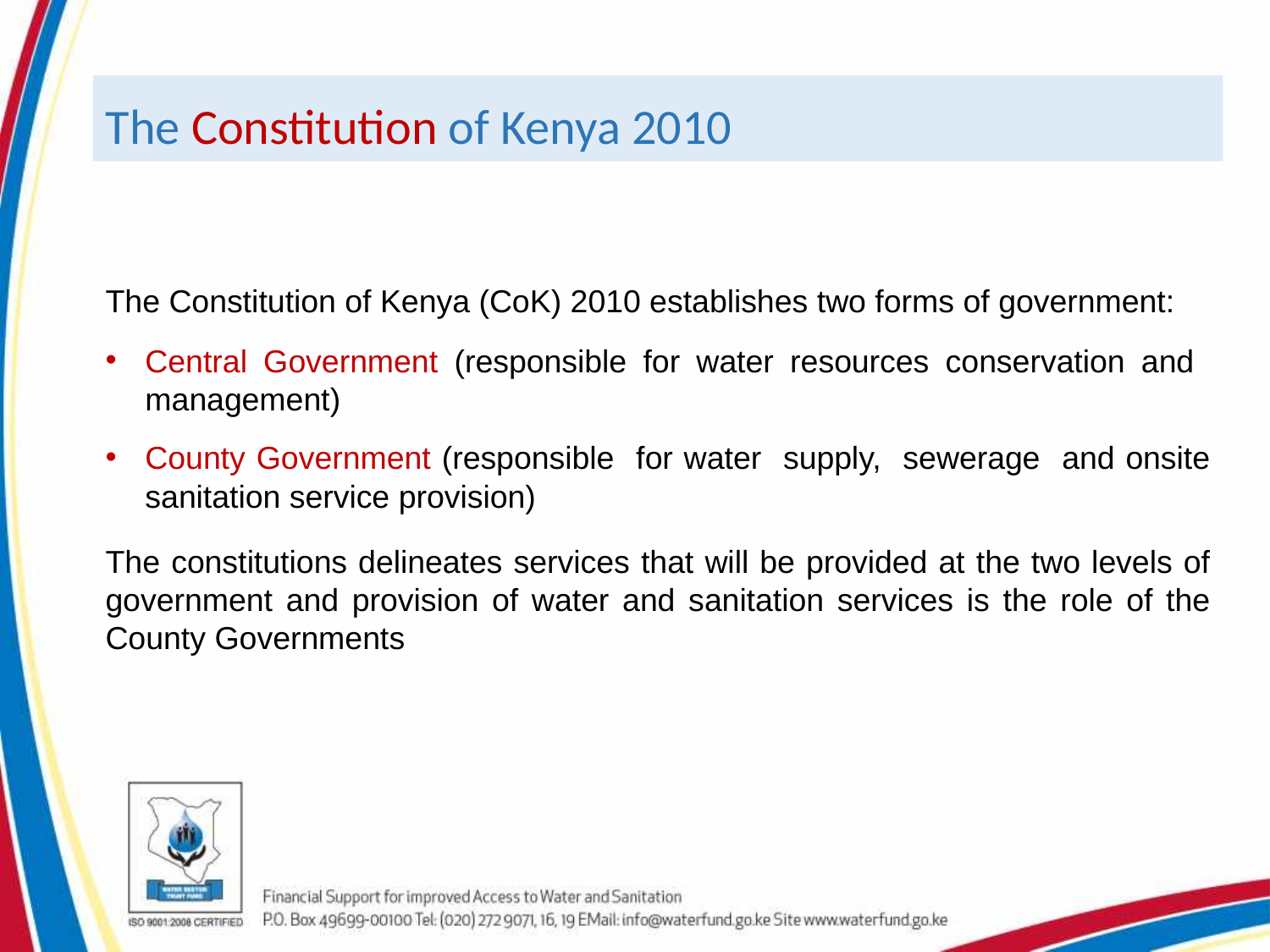

# The Constitution of Kenya 2010
The Constitution of Kenya (CoK) 2010 establishes two forms of government:
Central Government (responsible for water resources conservation and  management)
County Government (responsible  for water  supply,  sewerage  and onsite sanitation service provision)

The constitutions delineates services that will be provided at the two levels of government and provision of water and sanitation services is the role of the County Governments